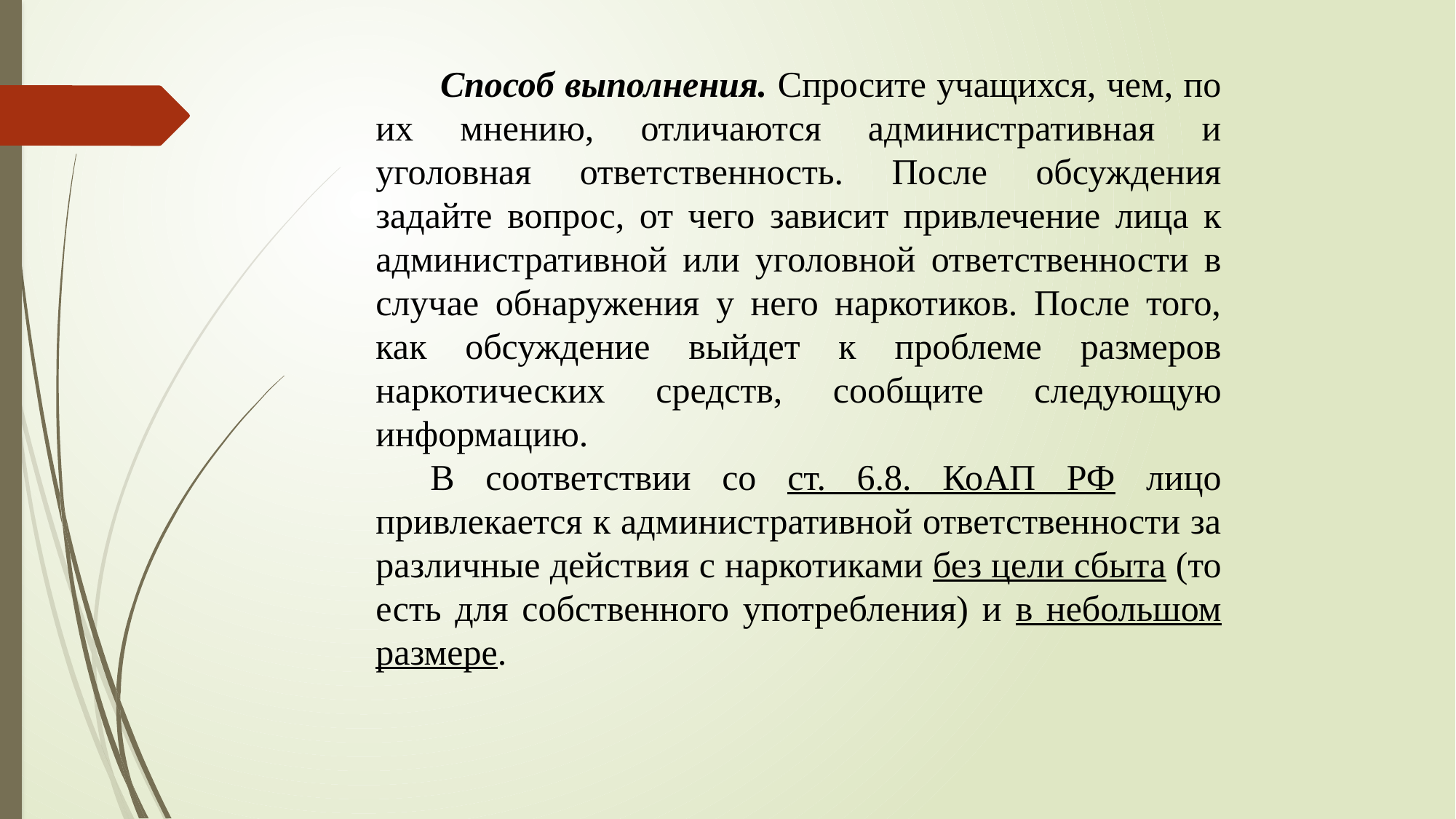

Способ выполнения. Спросите учащихся, чем, по их мнению, отличаются административная и уголовная ответственность. После обсуждения задайте вопрос, от чего зависит привлечение лица к административной или уголовной ответственности в случае обнаружения у него наркотиков. После того, как обсуждение выйдет к проблеме размеров наркотических средств, сообщите следующую информацию.
В соответствии со ст. 6.8. КоАП РФ лицо привлекается к административной ответственности за различные действия с наркотиками без цели сбыта (то есть для собственного употребления) и в небольшом размере.